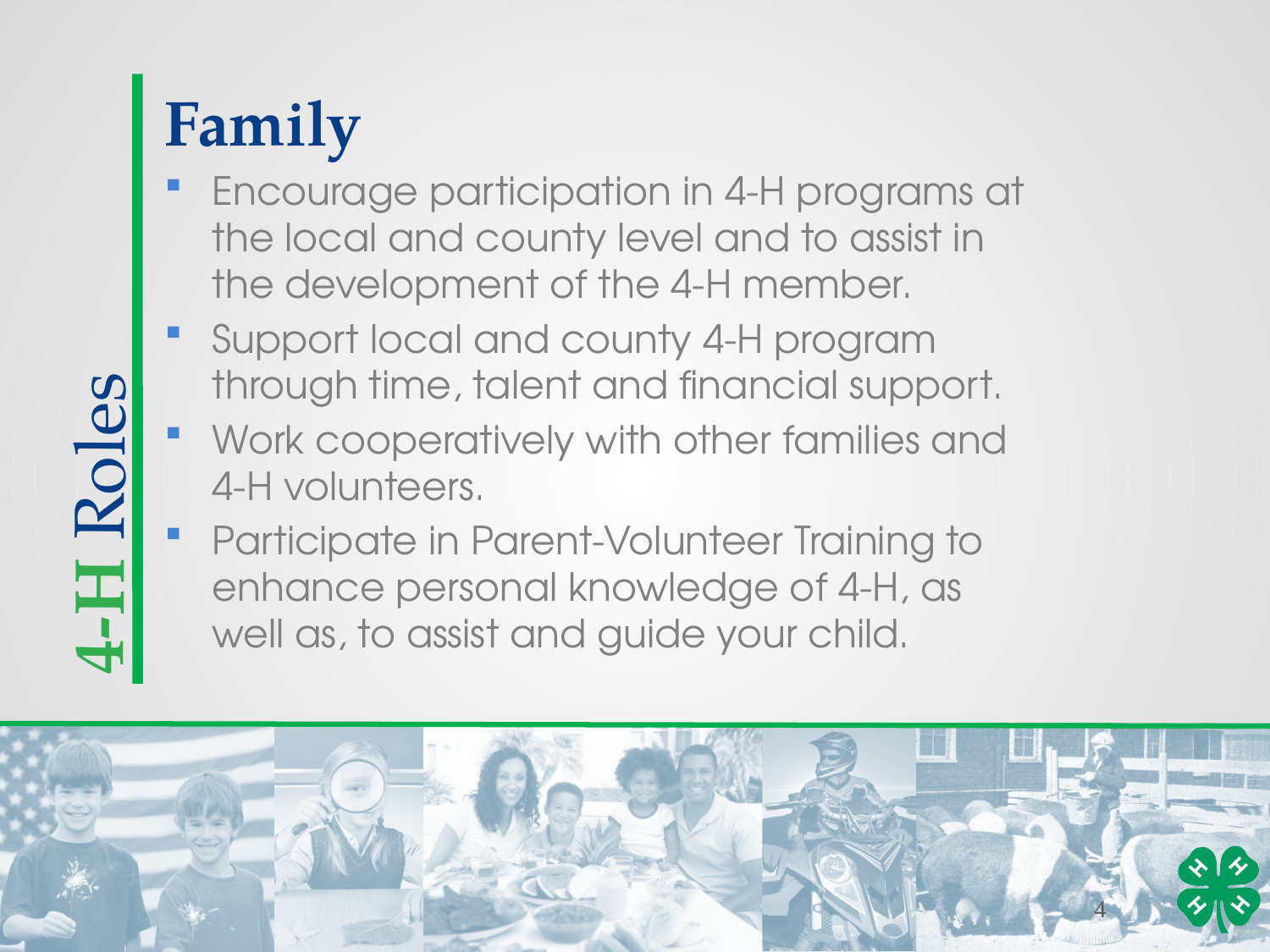

4-H Roles
Family
Encourage participation in 4-H programs at the local and county level and to assist in the development of the 4-H member.
Support local and county 4-H program through time, talent and financial support.
Work cooperatively with other families and 4-H volunteers.
Participate in Parent-Volunteer Training to enhance personal knowledge of 4-H, as well as, to assist and guide your child.

4